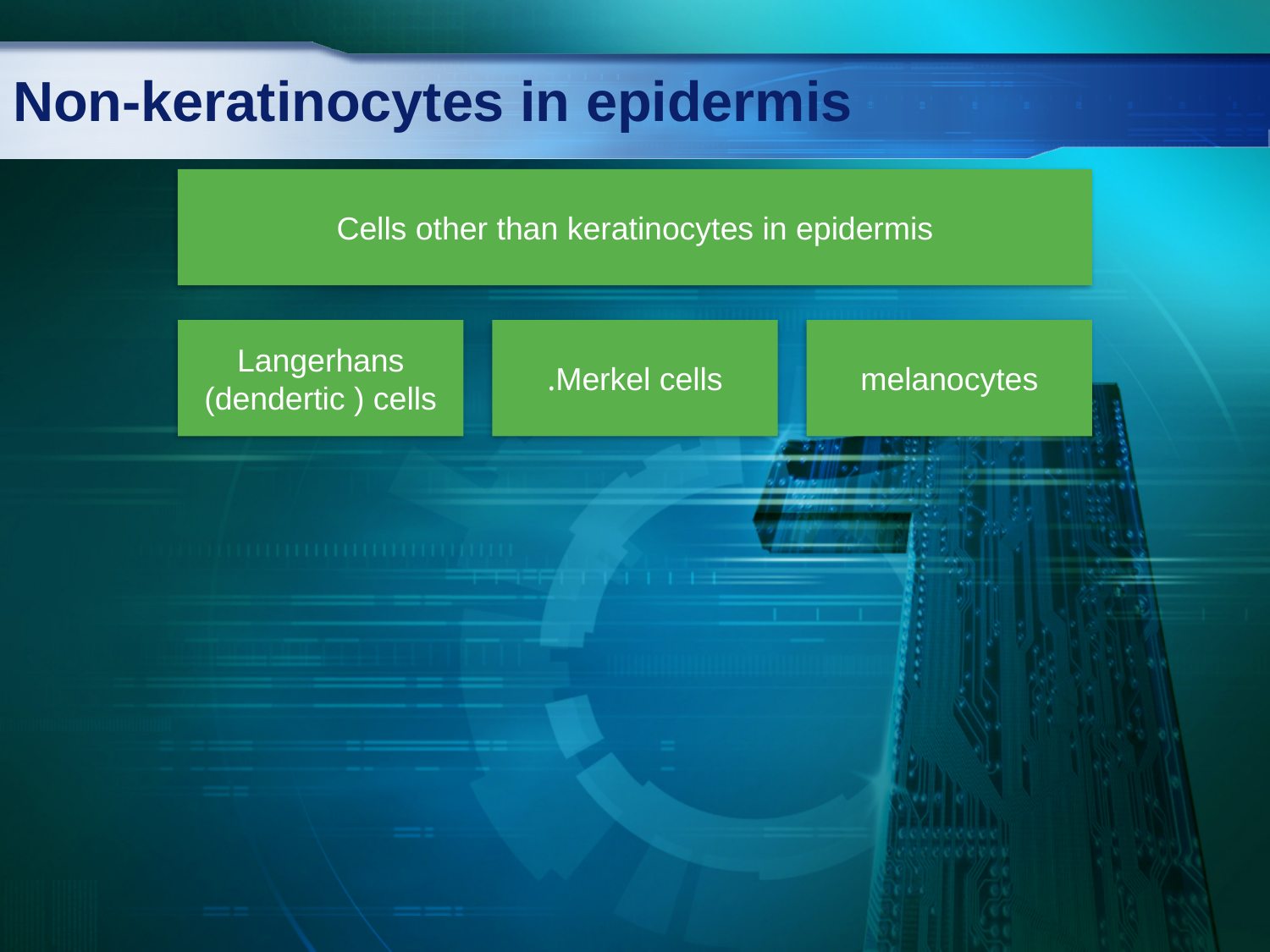

# Non-keratinocytes in epidermis
Cells other than keratinocytes in epidermis
Langerhans (dendertic ) cells
melanocytes